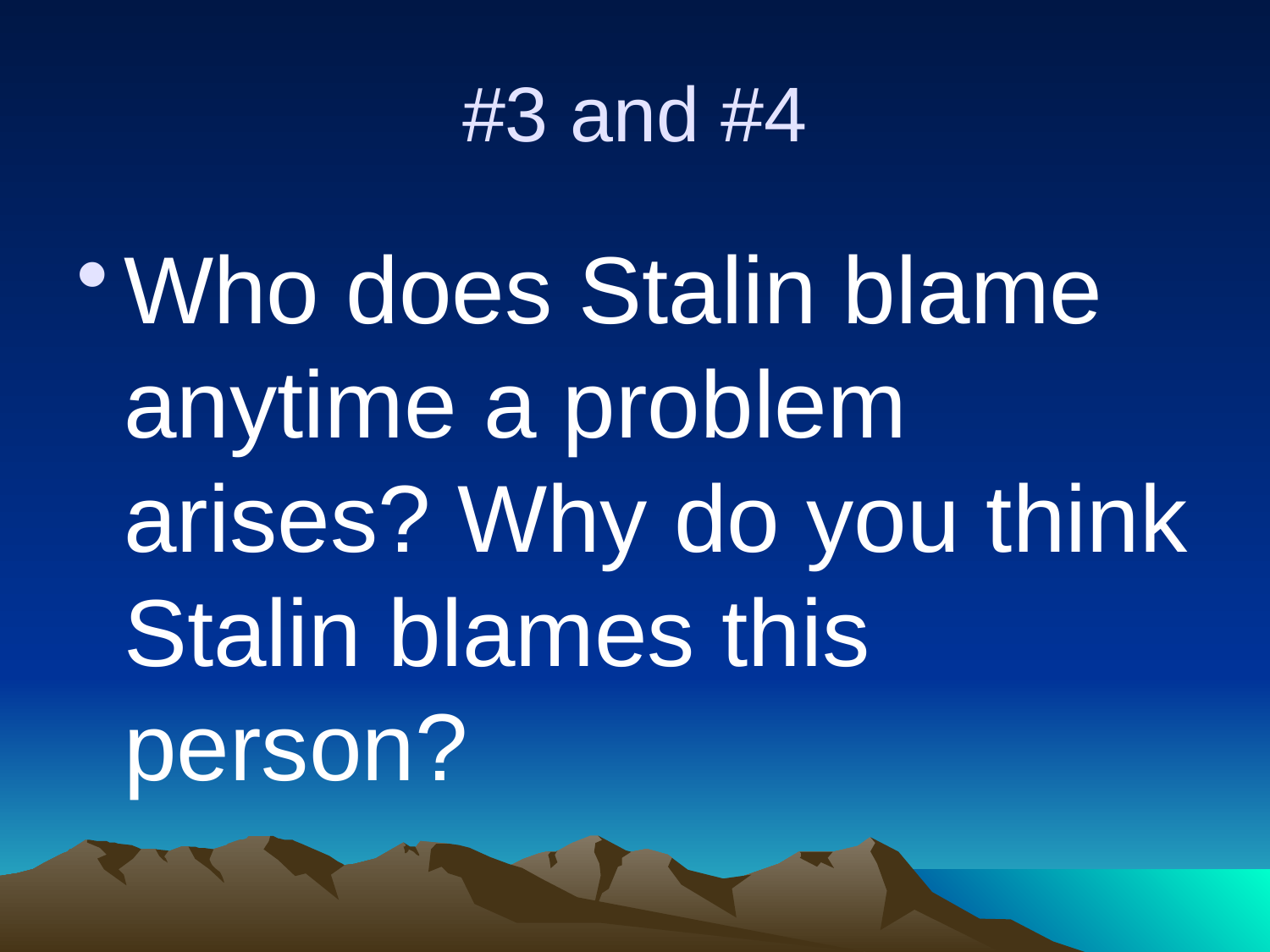

# #3 and #4
Who does Stalin blame anytime a problem arises? Why do you think Stalin blames this person?